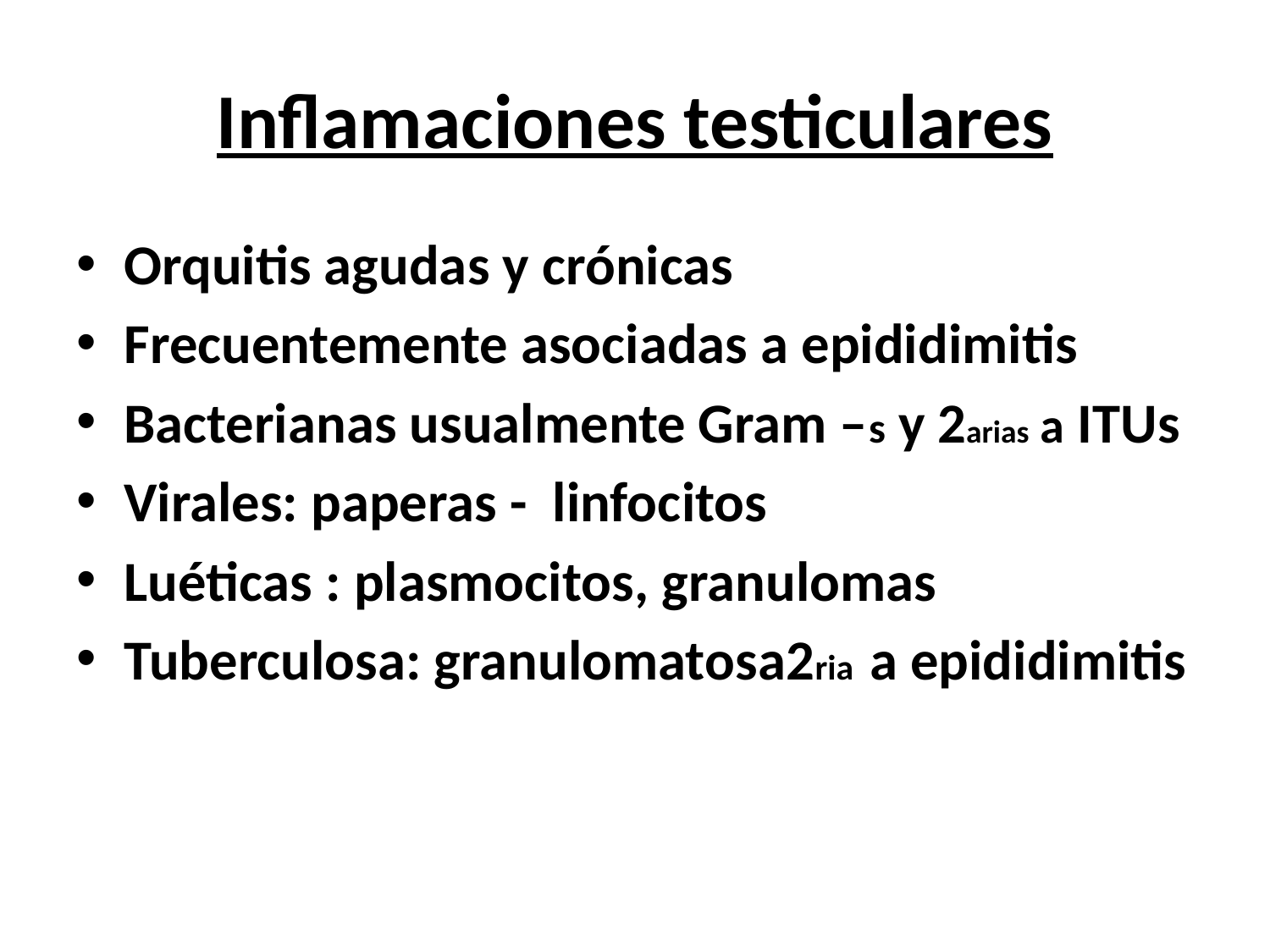

Inflamaciones testiculares
Orquitis agudas y crónicas
Frecuentemente asociadas a epididimitis
Bacterianas usualmente Gram –s y 2arias a ITUs
Virales: paperas -  linfocitos
Luéticas : plasmocitos, granulomas
Tuberculosa: granulomatosa2ria  a epididimitis